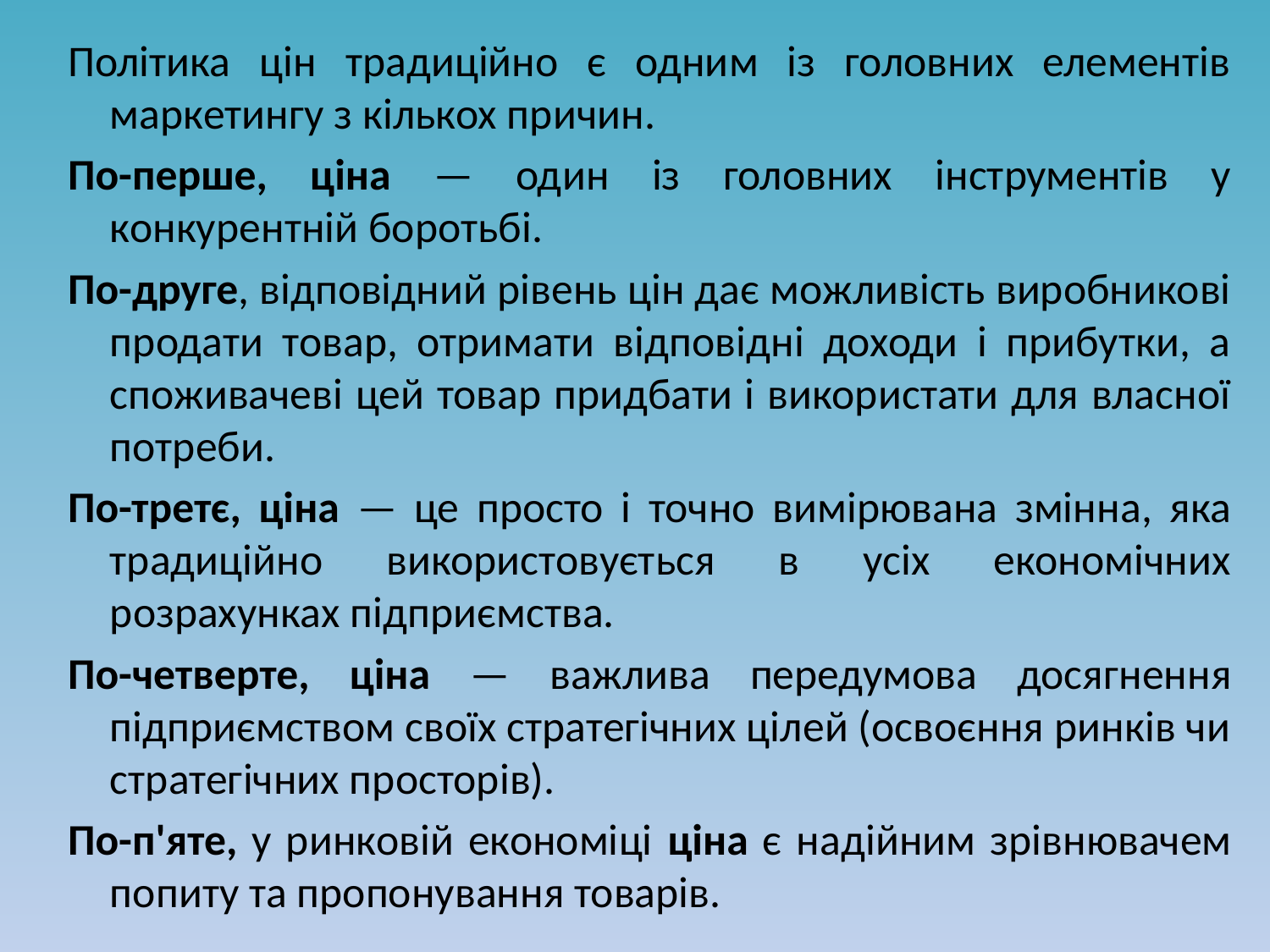

Політика цін традиційно є одним із головних елементів маркетингу з кількох причин.
По-перше, ціна — один із головних інструментів у конкурентній боротьбі.
По-друге, відповідний рівень цін дає можливість виробникові продати товар, отримати відповідні доходи і прибутки, а споживачеві цей товар придбати і використати для власної потреби.
По-третє, ціна — це просто і точно вимірювана змінна, яка традиційно використовується в усіх економічних розрахунках підприємства.
По-четверте, ціна — важлива передумова досягнення підприємством своїх стратегічних цілей (освоєння ринків чи стратегічних просторів).
По-п'яте, у ринковій економіці ціна є надійним зрівнювачем попиту та пропонування товарів.